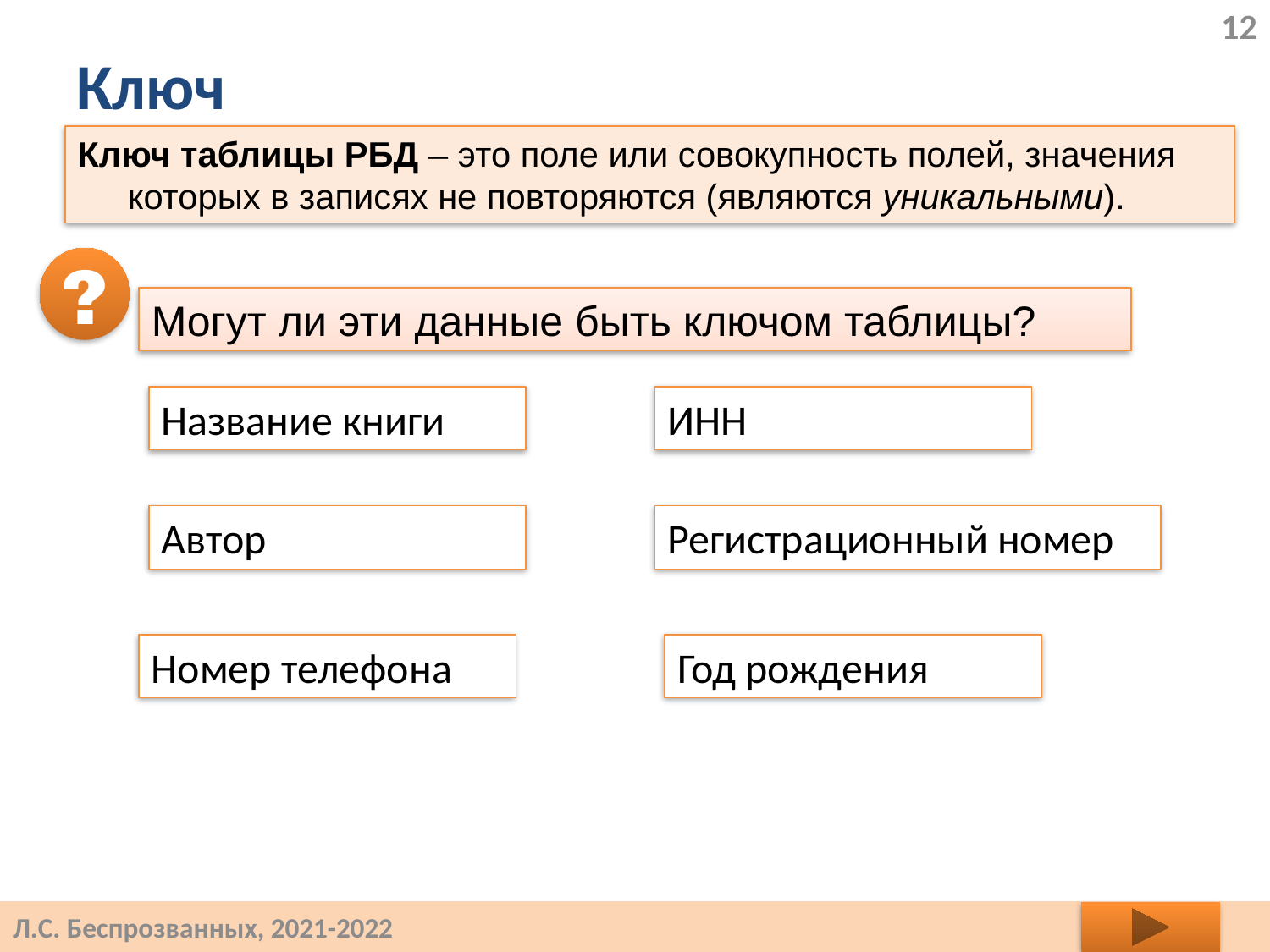

12
# Ключ
Ключ таблицы РБД – это поле или совокупность полей, значения которых в записях не повторяются (являются уникальными).
?
Могут ли эти данные быть ключом таблицы?
Название книги
ИНН
Автор
Регистрационный номер
Номер телефона
Год рождения
Л.С. Беспрозванных, 2021-2022